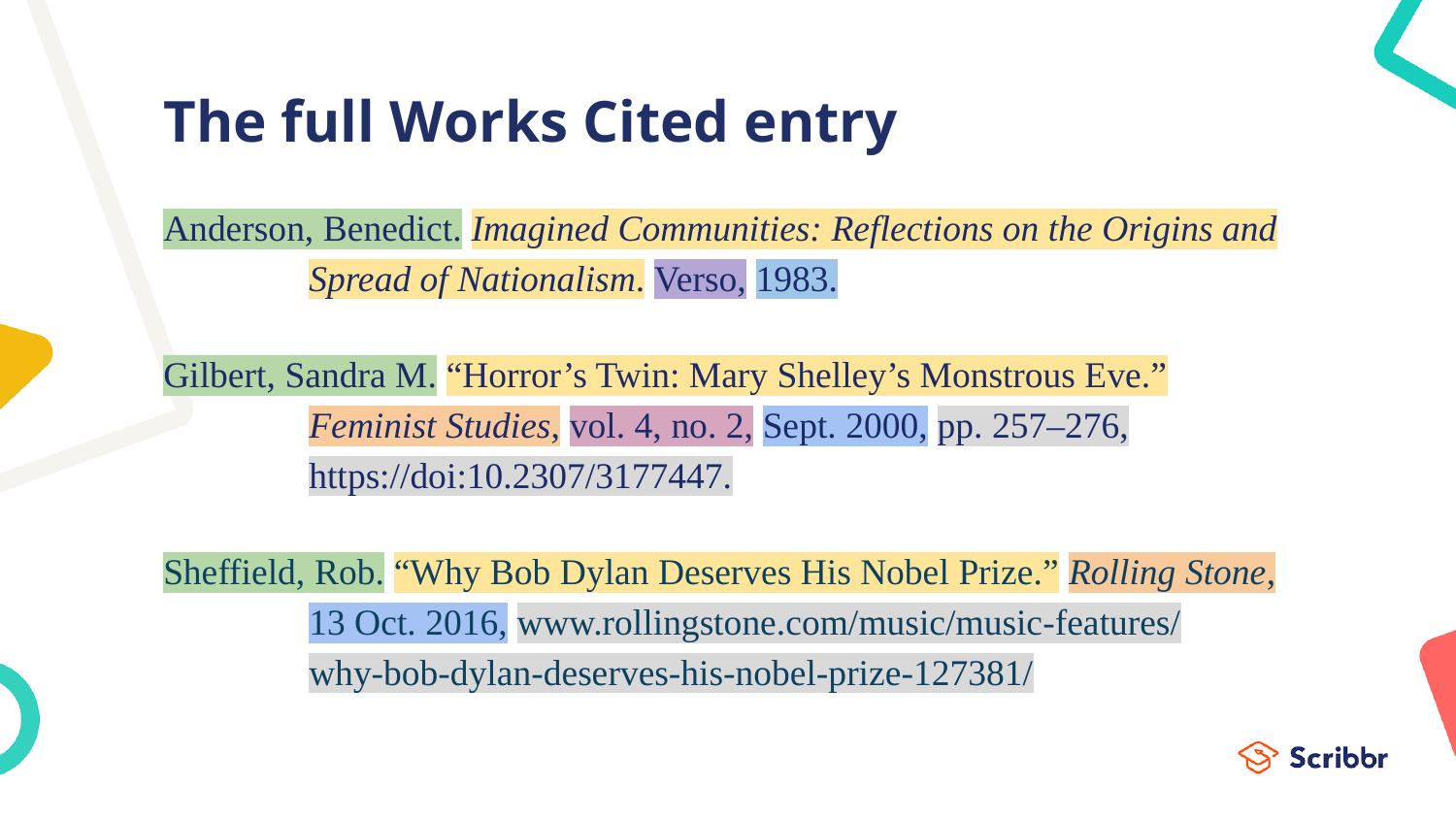

# The full Works Cited entry
Anderson, Benedict. Imagined Communities: Reflections on the Origins and
	Spread of Nationalism. Verso, 1983.
Gilbert, Sandra M. “Horror’s Twin: Mary Shelley’s Monstrous Eve.”
	Feminist Studies, vol. 4, no. 2, Sept. 2000, pp. 257–276,
	https://doi:10.2307/3177447.
Sheffield, Rob. “Why Bob Dylan Deserves His Nobel Prize.” Rolling Stone,
	13 Oct. 2016, www.rollingstone.com/music/music-features/
	why-bob-dylan-deserves-his-nobel-prize-127381/